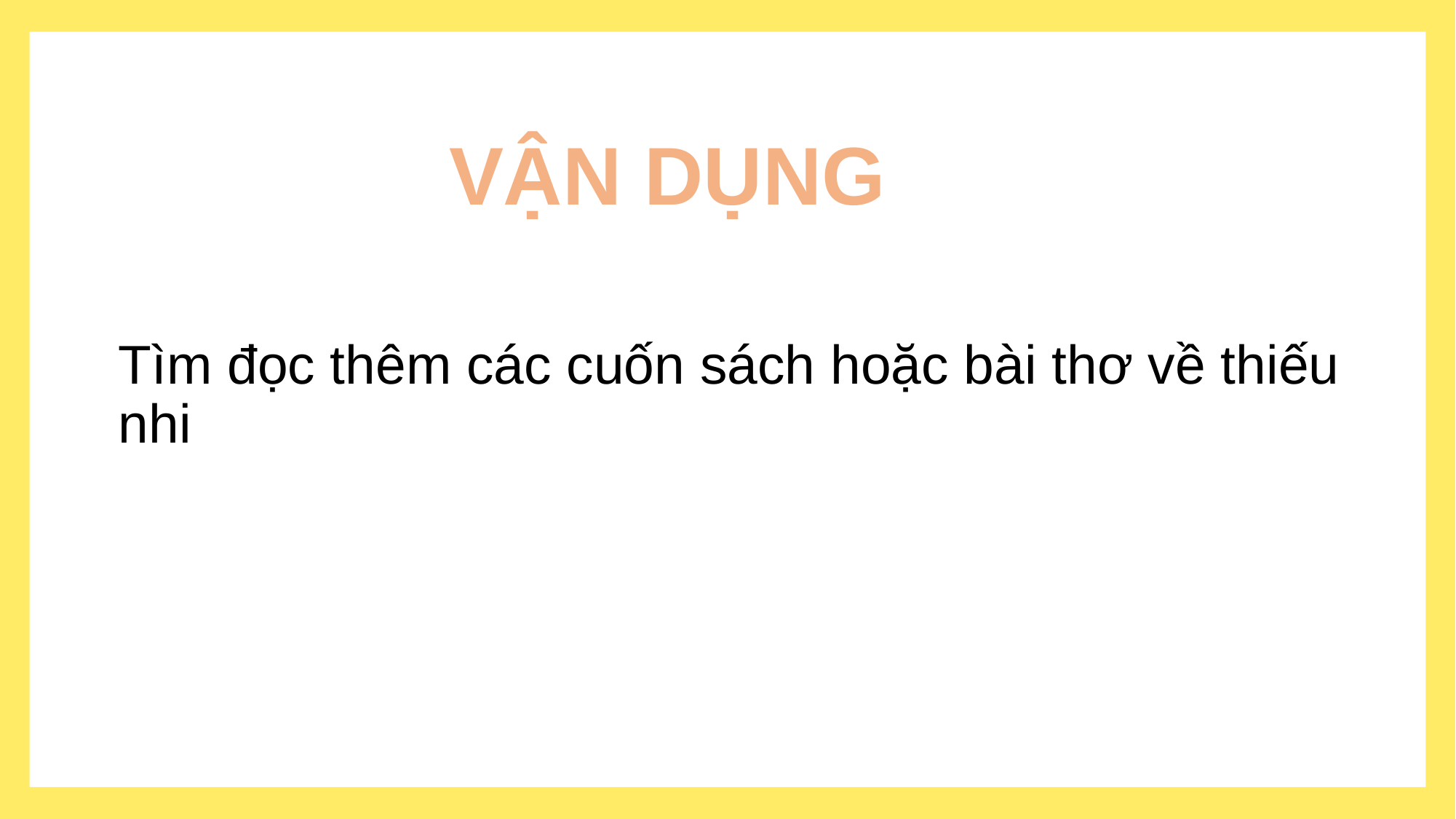

VẬN DỤNG
# Tìm đọc thêm các cuốn sách hoặc bài thơ về thiếu nhi